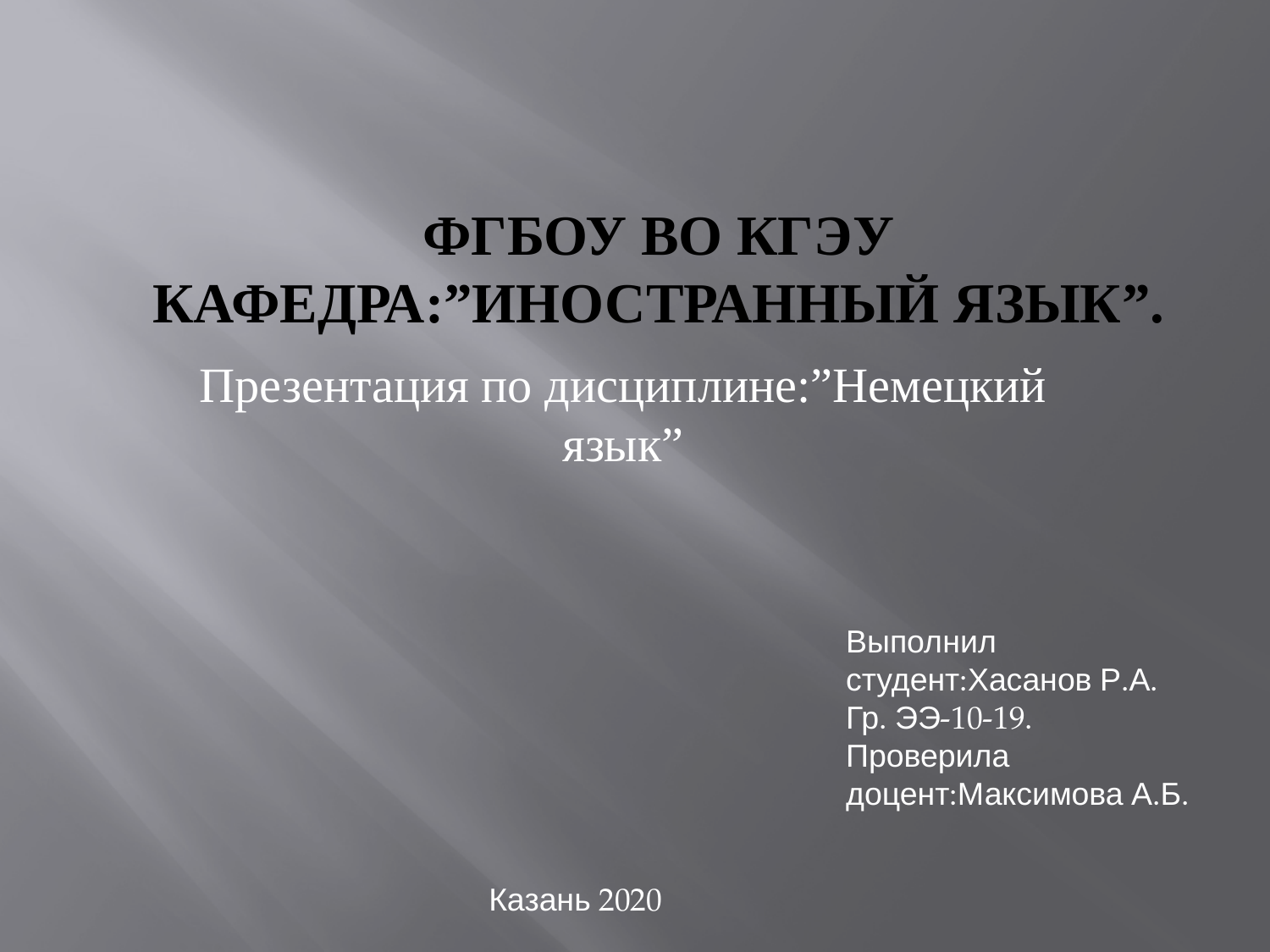

# ФГБОУ ВО КГЭУ кафедра:”Иностранный язык”.
Презентация по дисциплине:”Немецкий язык”
Выполнил студент:Хасанов Р.А.
Гр. ЭЭ-10-19.
Проверила доцент:Максимова А.Б.
Казань 2020